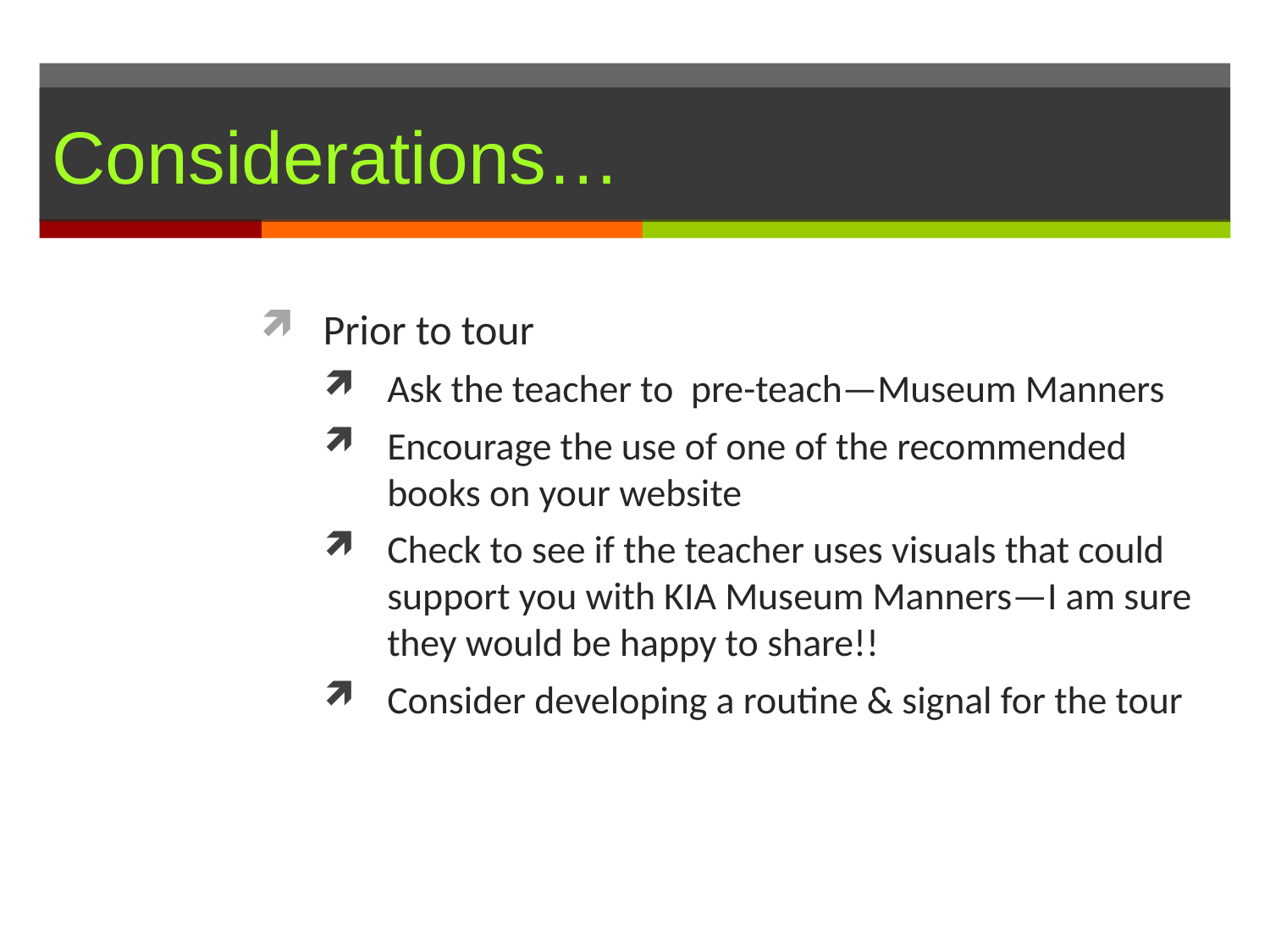

# Considerations…
Prior to tour
Ask the teacher to  pre-teach—Museum Manners
Encourage the use of one of the recommended books on your website
Check to see if the teacher uses visuals that could support you with KIA Museum Manners—I am sure they would be happy to share!!
Consider developing a routine & signal for the tour